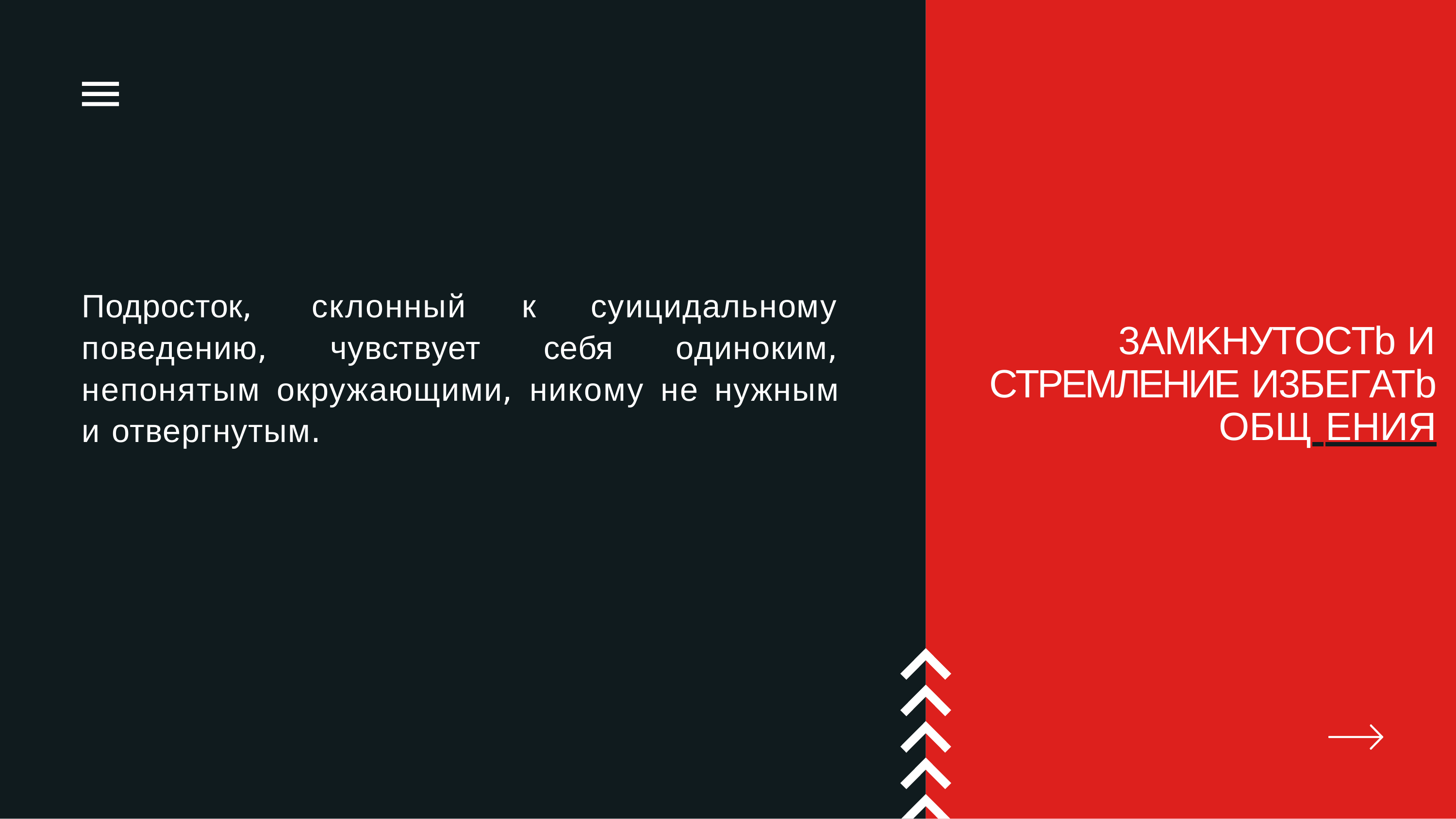

# Подросток,	склонный	к	суицидальному
3AMKHУTOСTb И СTPEMЛEHИE И3БEГATb
OБЩ EHИЯ
поведению,    чувствует    себя    одиноким, непонятым окружающими, никому не нужным и отвергнутым.